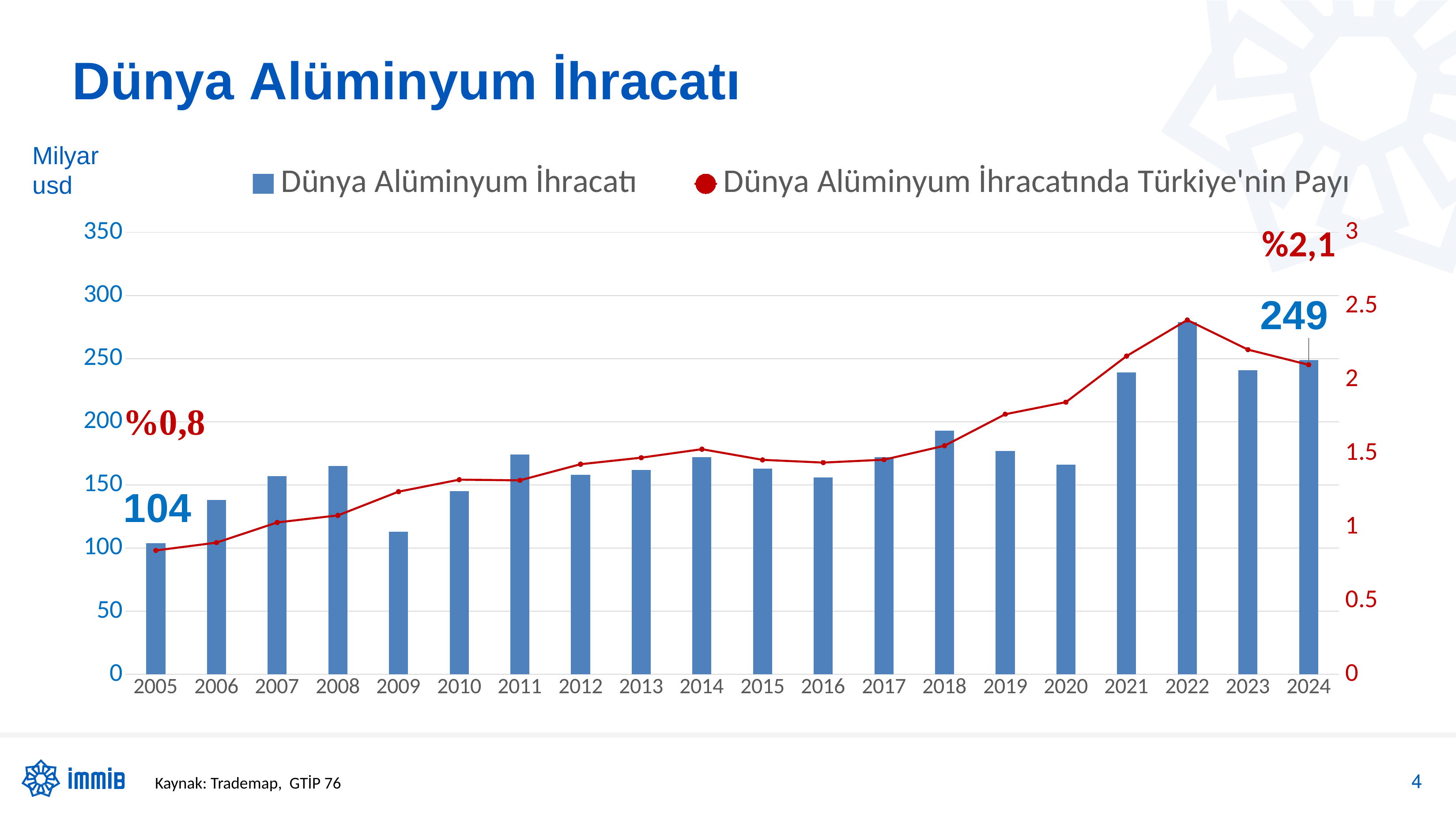

Dünya Alüminyum İhracatı
Milyar
usd

[unsupported chart]

Kaynak: Trademap,  GTİP 76
4